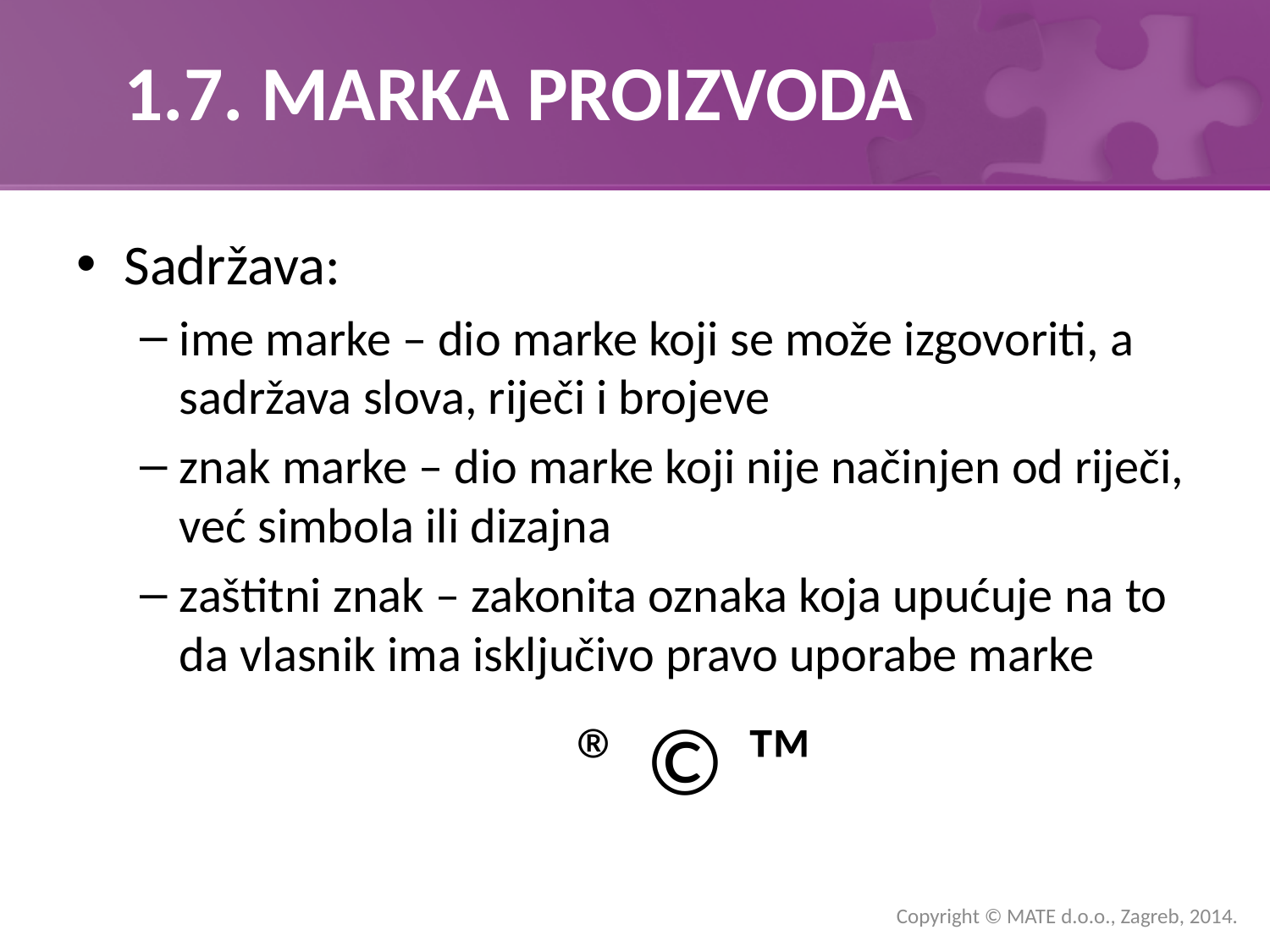

# 1.7. MARKA PROIZVODA
Sadržava:
ime marke – dio marke koji se može izgovoriti, a sadržava slova, riječi i brojeve
znak marke – dio marke koji nije načinjen od riječi, već simbola ili dizajna
zaštitni znak – zakonita oznaka koja upućuje na to da vlasnik ima isključivo pravo uporabe marke
     ® © ™
Copyright © MATE d.o.o., Zagreb, 2014.